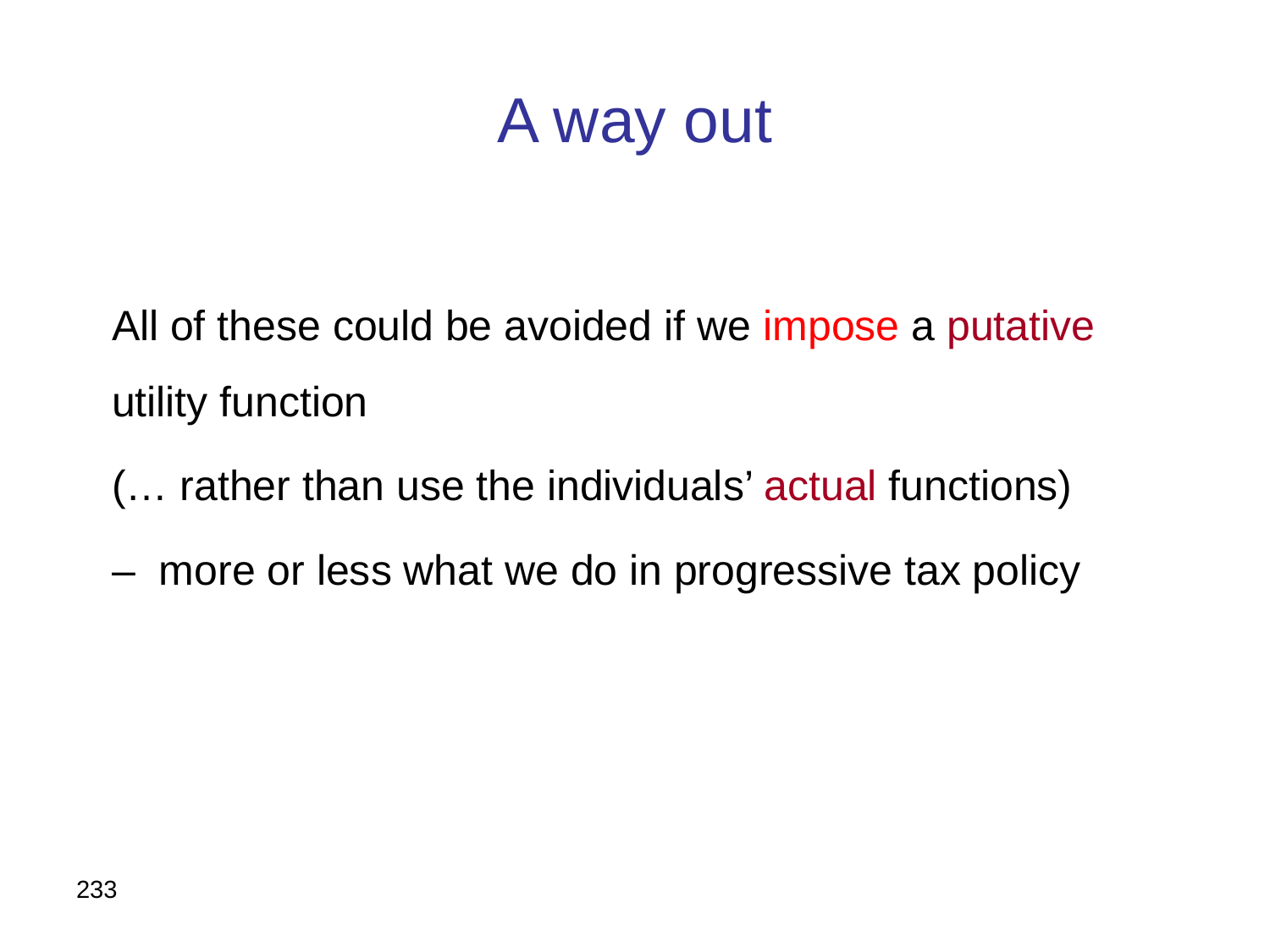

# A way out
All of these could be avoided if we impose a putative utility function
(… rather than use the individuals’ actual functions)
–  more or less what we do in progressive tax policy
233